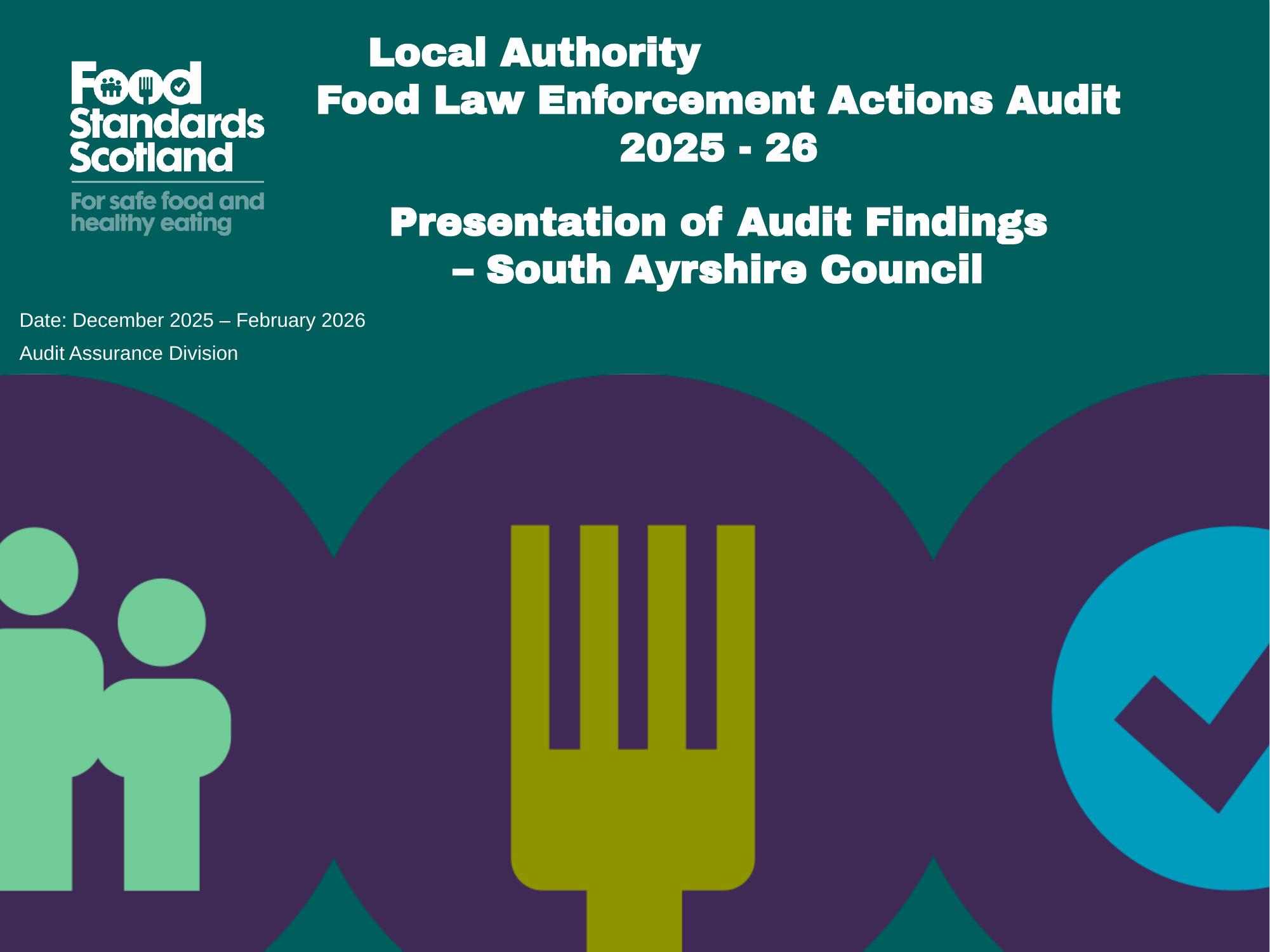

Title slide

Local Authority                             Food Law Enforcement Actions Audit 2025 - 26
Presentation of Audit Findings – South Ayrshire Council
Date: December 2025 – February 2026
Audit Assurance Division